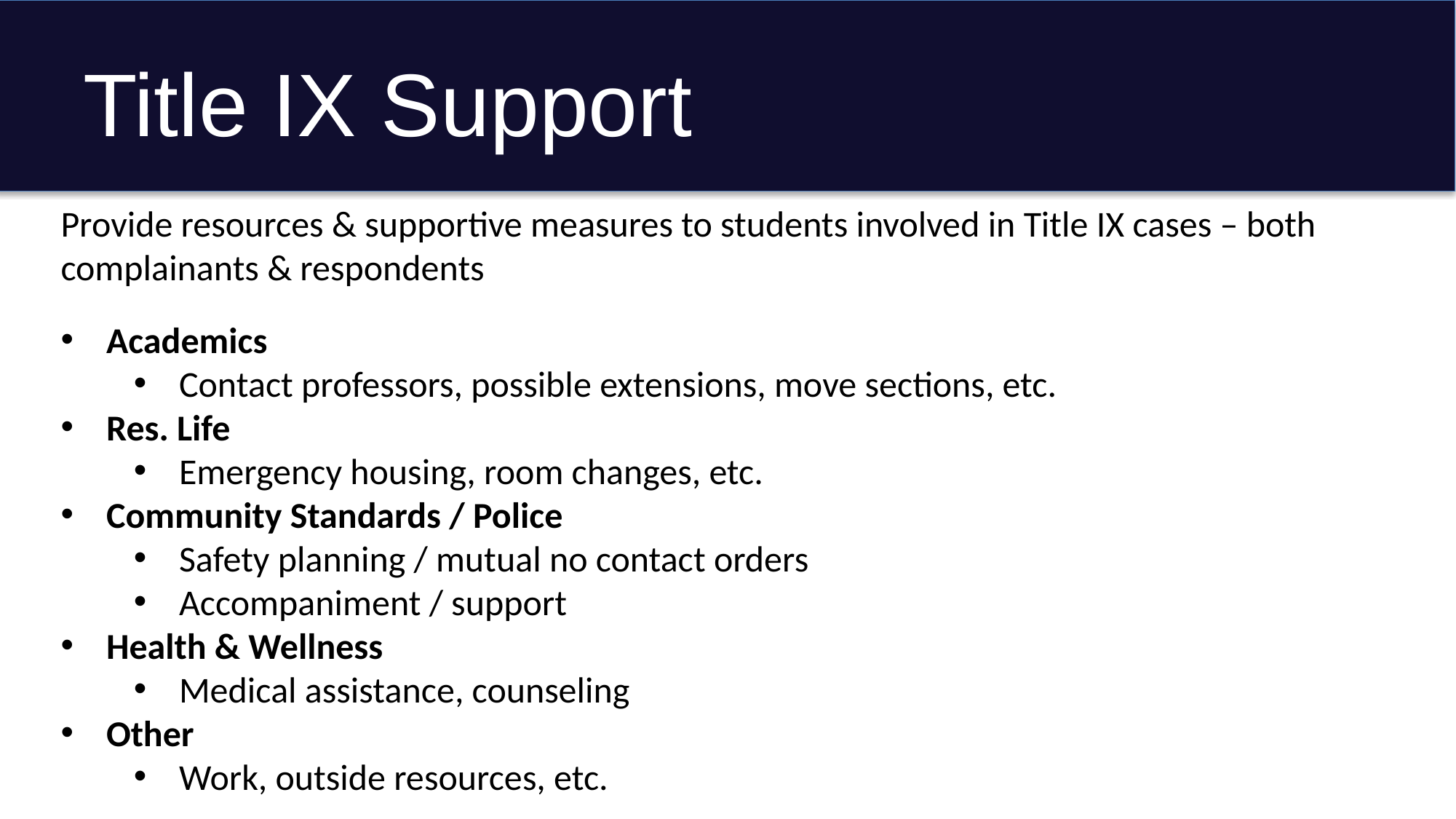

Title IX Support
Provide resources & supportive measures to students involved in Title IX cases – both complainants & respondents
Academics
Contact professors, possible extensions, move sections, etc.
Res. Life
Emergency housing, room changes, etc.
Community Standards / Police
Safety planning / mutual no contact orders
Accompaniment / support
Health & Wellness
Medical assistance, counseling
Other
Work, outside resources, etc.